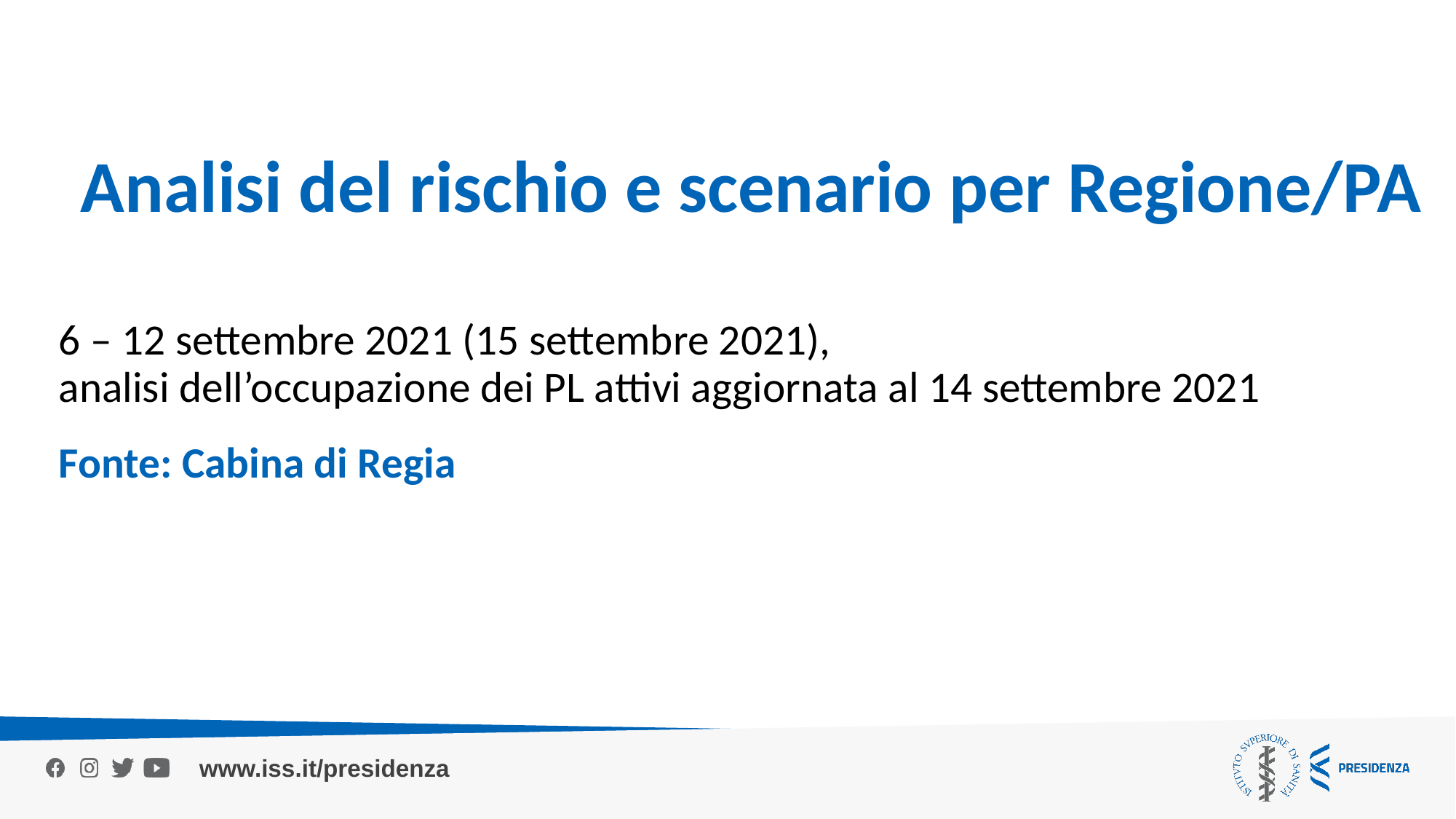

Analisi del rischio e scenario per Regione/PA

6 – 12 settembre 2021 (15 settembre 2021),
analisi dell’occupazione dei PL attivi aggiornata al 14 settembre 2021

Fonte: Cabina di Regia